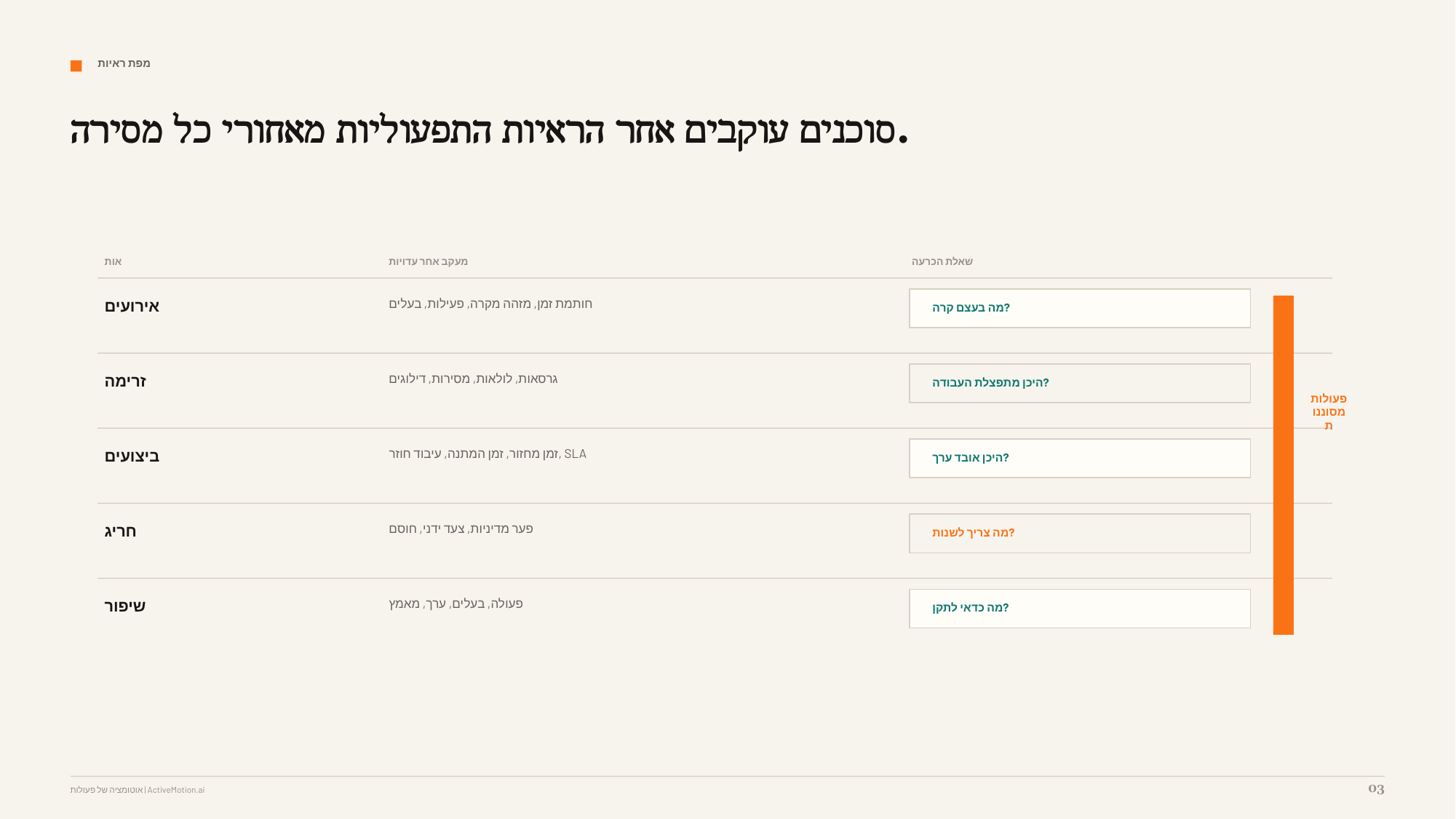

מפת ראיות

סוכנים עוקבים אחר הראיות התפעוליות מאחורי כל מסירה.
אות
מעקב אחר עדויות
שאלת הכרעה

אירועים
חותמת זמן, מזהה מקרה, פעילות, בעלים

מה בעצם קרה?

זרימה
גרסאות, לולאות, מסירות, דילוגים
היכן מתפצלת העבודה?
פעולות מסוננות

ביצועים
זמן מחזור, זמן המתנה, עיבוד חוזר, SLA
היכן אובד ערך?

חריג
פער מדיניות, צעד ידני, חוסם
מה צריך לשנות?

שיפור
פעולה, בעלים, ערך, מאמץ
מה כדאי לתקן?

03
אוטומציה של פעולות | ActiveMotion.ai